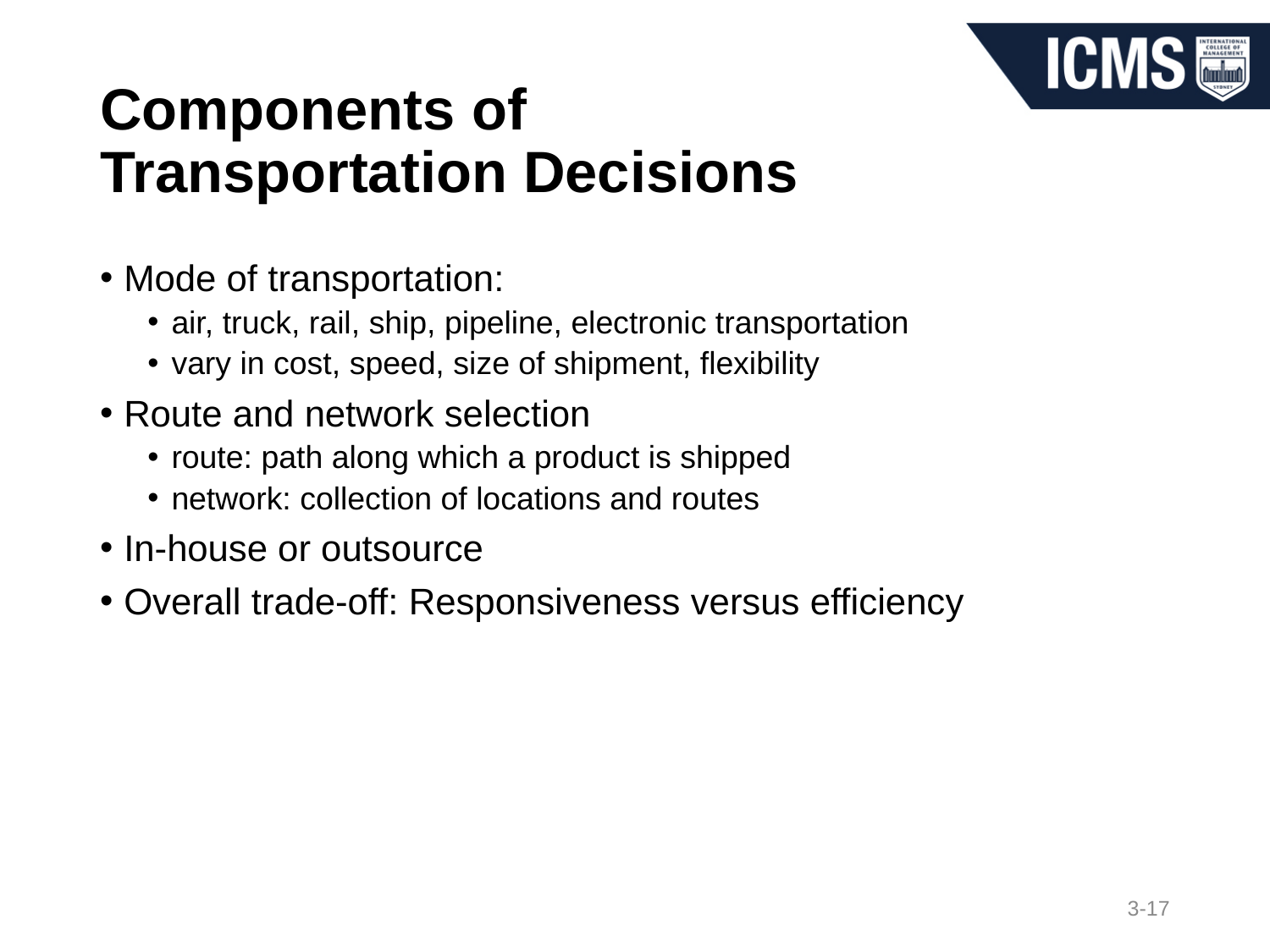

# Components of Transportation Decisions
Mode of transportation:
air, truck, rail, ship, pipeline, electronic transportation
vary in cost, speed, size of shipment, flexibility
Route and network selection
route: path along which a product is shipped
network: collection of locations and routes
In-house or outsource
Overall trade-off: Responsiveness versus efficiency
3-17